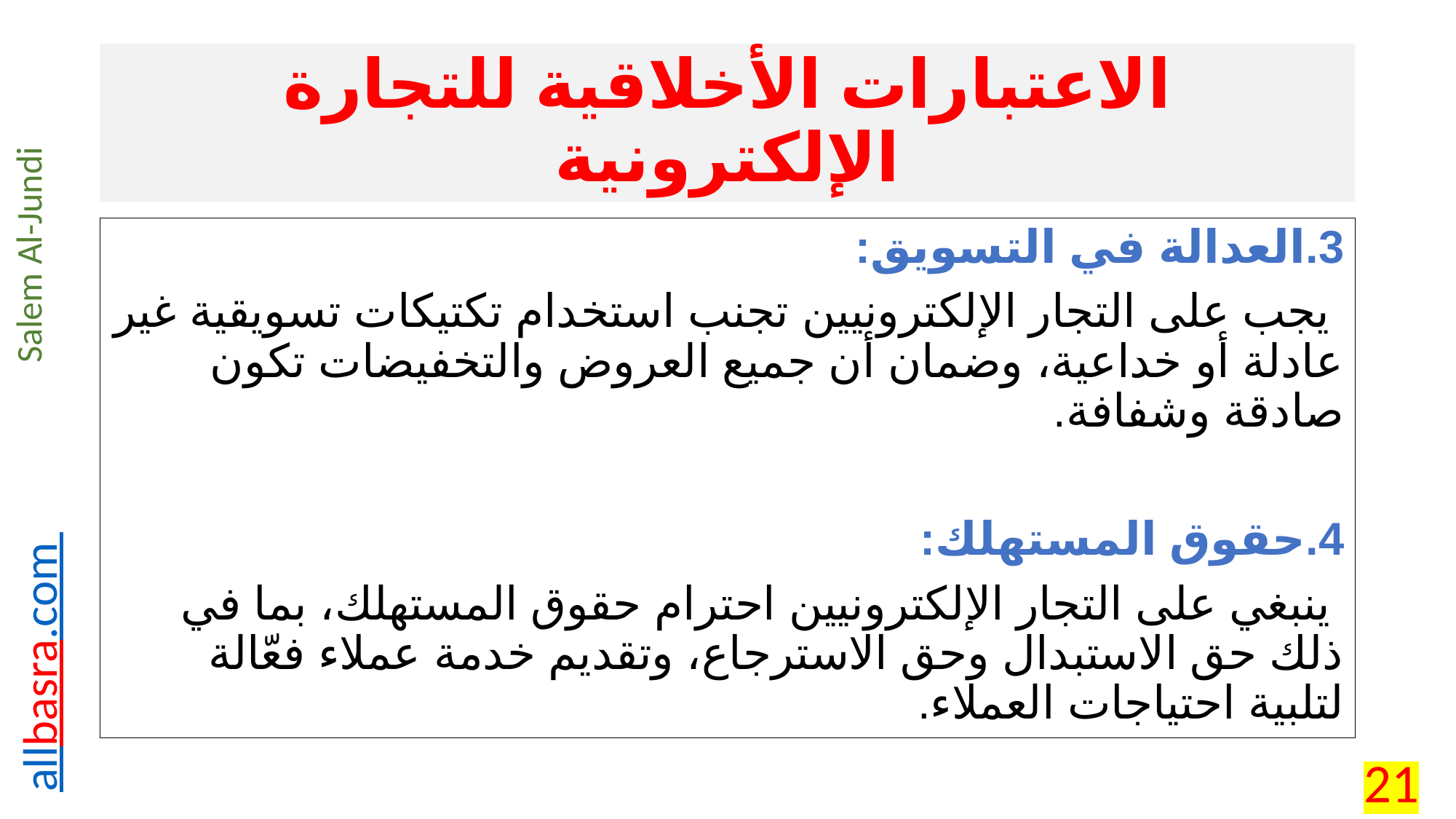

# الاعتبارات الأخلاقية للتجارة الإلكترونية
3.	العدالة في التسويق:
 يجب على التجار الإلكترونيين تجنب استخدام تكتيكات تسويقية غير عادلة أو خداعية، وضمان أن جميع العروض والتخفيضات تكون صادقة وشفافة.

4.	حقوق المستهلك:
 ينبغي على التجار الإلكترونيين احترام حقوق المستهلك، بما في ذلك حق الاستبدال وحق الاسترجاع، وتقديم خدمة عملاء فعّالة لتلبية احتياجات العملاء.
21